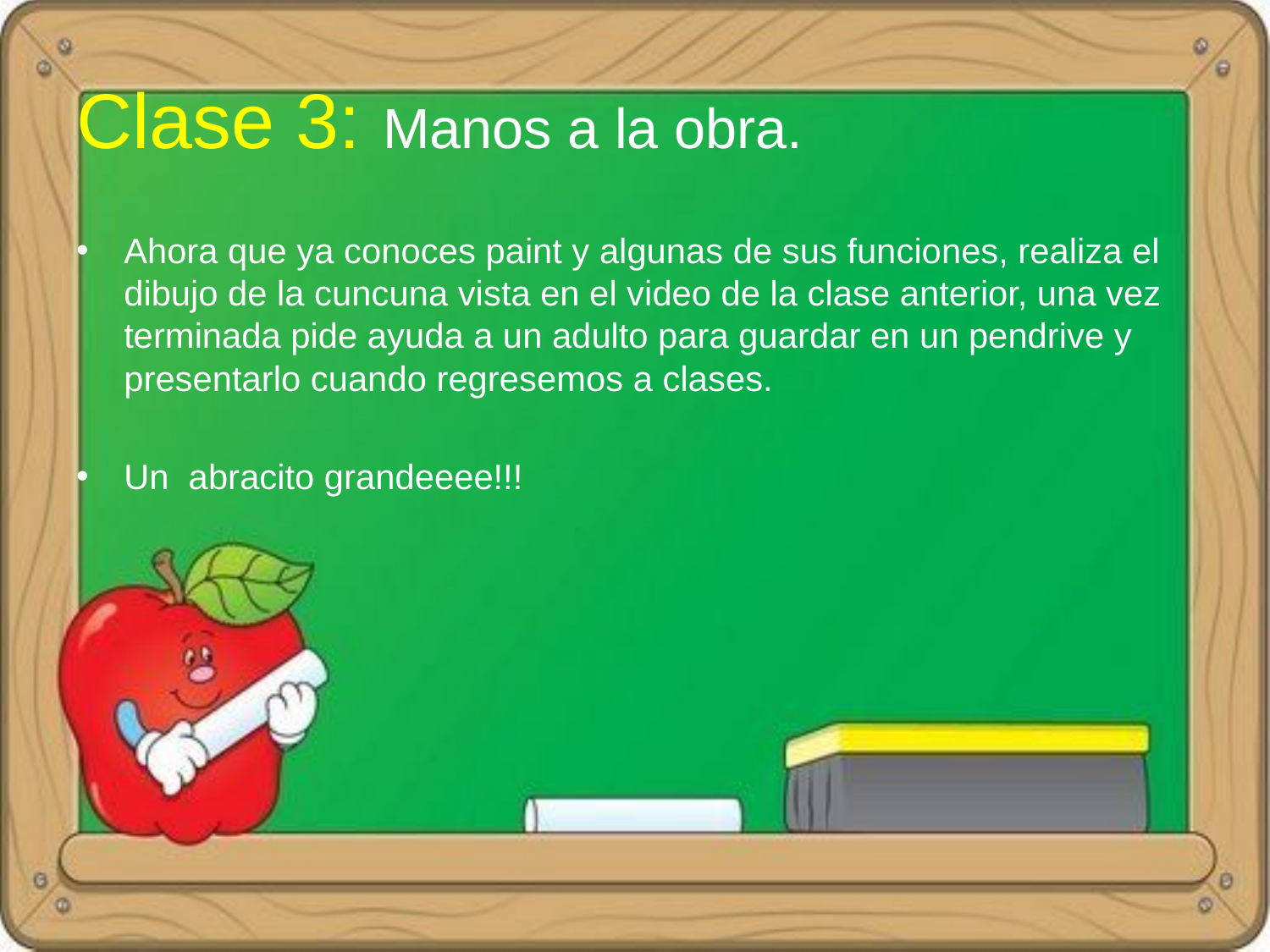

# Clase 3: Manos a la obra.
Ahora que ya conoces paint y algunas de sus funciones, realiza el dibujo de la cuncuna vista en el video de la clase anterior, una vez terminada pide ayuda a un adulto para guardar en un pendrive y presentarlo cuando regresemos a clases.

Un  abracito grandeeee!!!